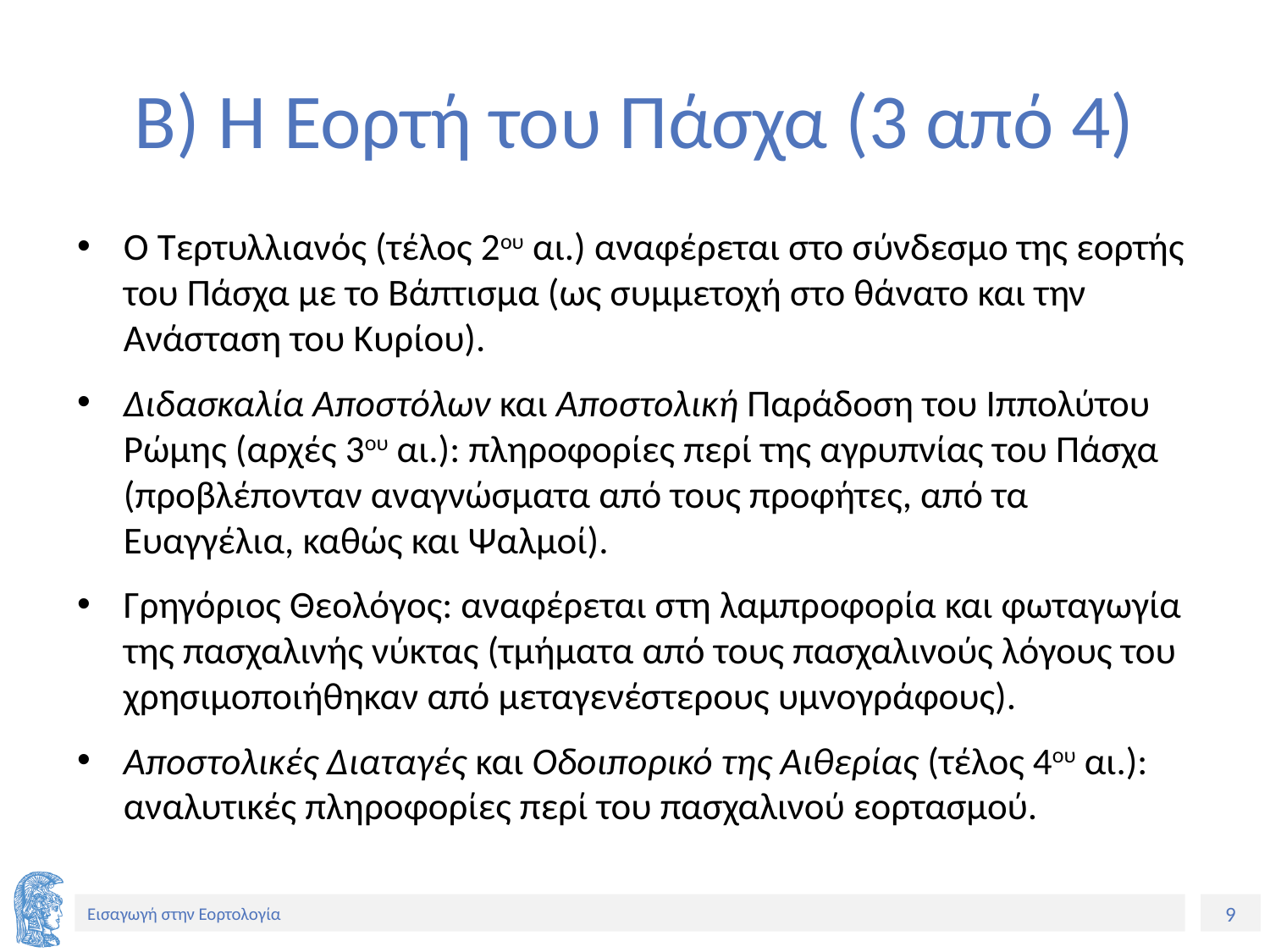

# Β) Η Εορτή του Πάσχα (3 από 4)
Ο Τερτυλλιανός (τέλος 2ου αι.) αναφέρεται στο σύνδεσμο της εορτής του Πάσχα με το Βάπτισμα (ως συμμετοχή στο θάνατο και την Ανάσταση του Κυρίου).
Διδασκαλία Αποστόλων και Αποστολική Παράδοση του Ιππολύτου Ρώμης (αρχές 3ου αι.): πληροφορίες περί της αγρυπνίας του Πάσχα (προβλέπονταν αναγνώσματα από τους προφήτες, από τα Ευαγγέλια, καθώς και Ψαλμοί).
Γρηγόριος Θεολόγος: αναφέρεται στη λαμπροφορία και φωταγωγία της πασχαλινής νύκτας (τμήματα από τους πασχαλινούς λόγους του χρησιμοποιήθηκαν από μεταγενέστερους υμνογράφους).
Αποστολικές Διαταγές και Οδοιπορικό της Αιθερίας (τέλος 4ου αι.): αναλυτικές πληροφορίες περί του πασχαλινού εορτασμού.